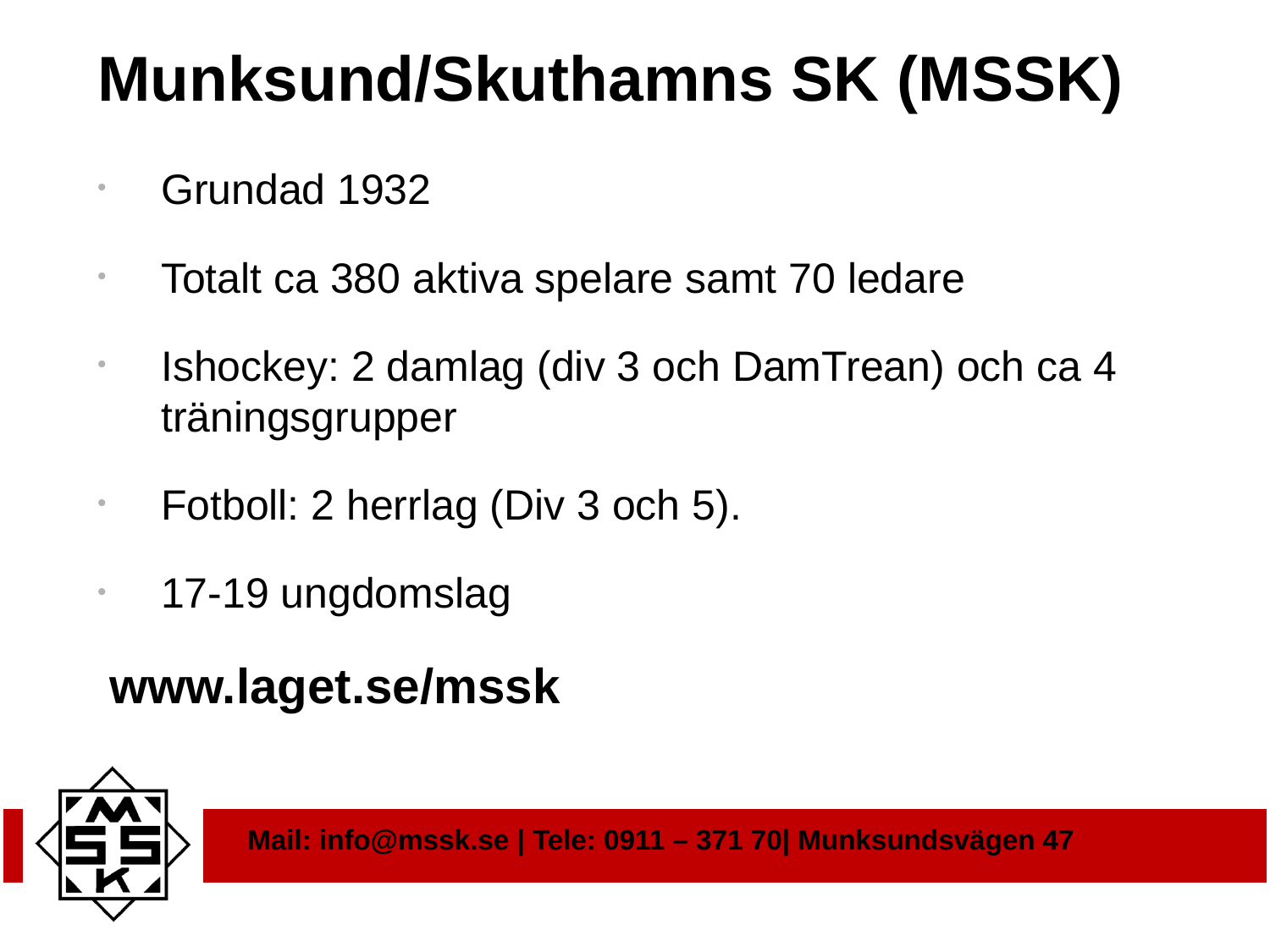

# Munksund/Skuthamns SK (MSSK)
Grundad 1932
Totalt ca 380 aktiva spelare samt 70 ledare
Ishockey: 2 damlag (div 3 och DamTrean) och ca 4 träningsgrupper
Fotboll: 2 herrlag (Div 3 och 5).
17-19 ungdomslag
 www.laget.se/mssk